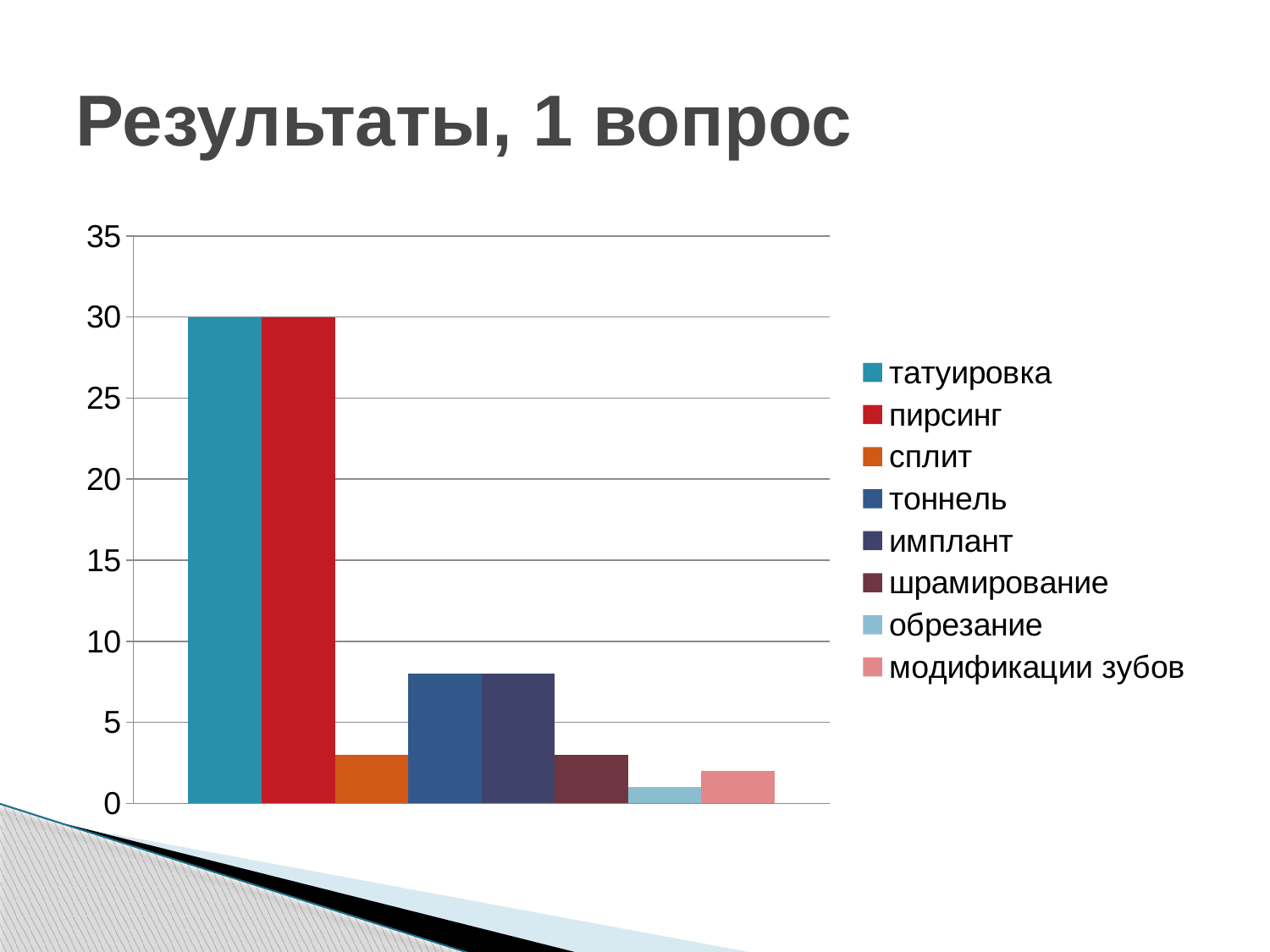

# Результаты, 1 вопрос

### Chart

| Category | татуировка | пирсинг | сплит | тоннель | имплант | шрамирование | обрезание | модификации зубов |
|---|---|---|---|---|---|---|---|---|
| вопрос № 1  | 30.0 | 30.0 | 3.0 | 8.0 | 8.0 | 3.0 | 1.0 | 2.0 |